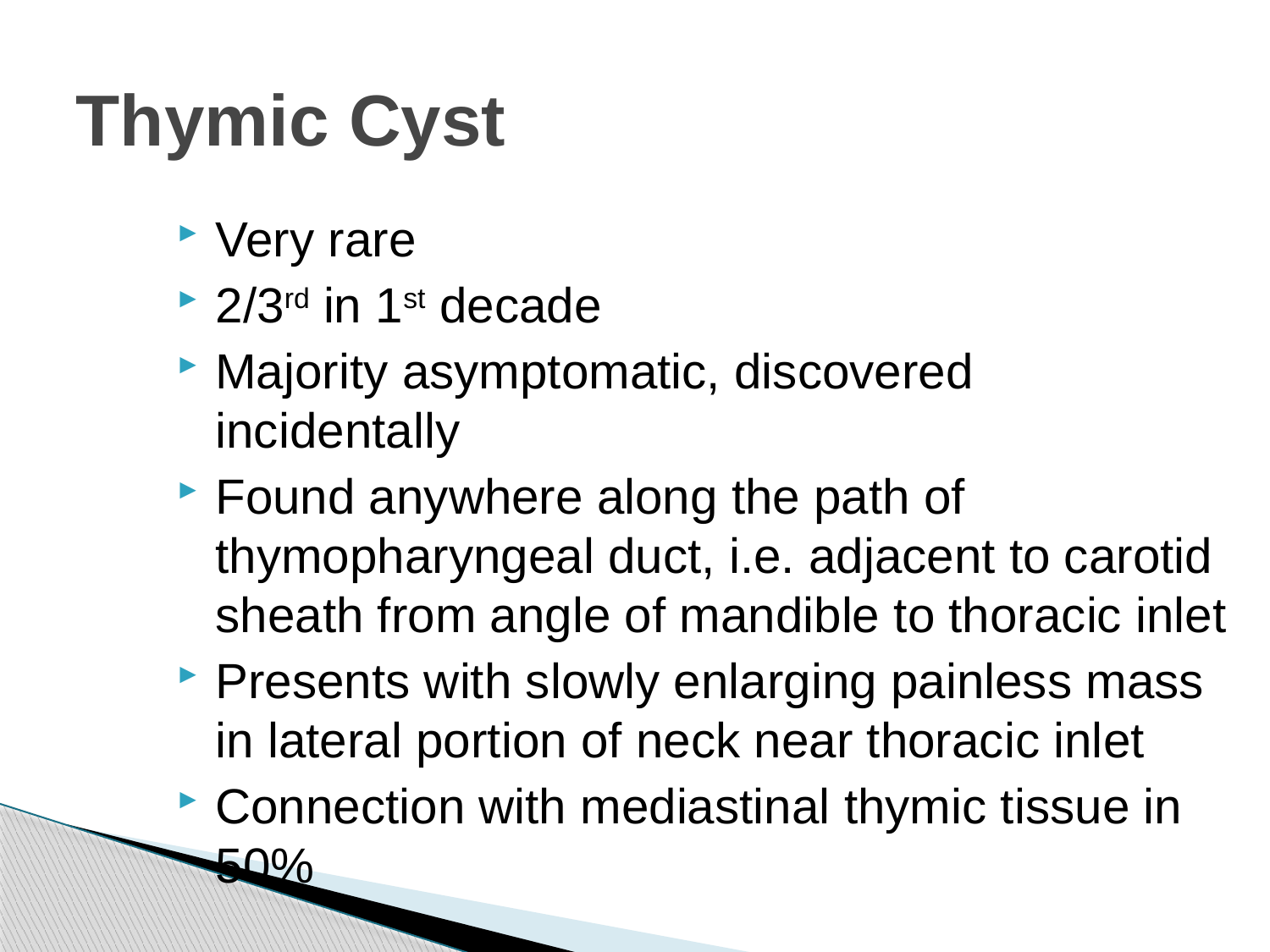

# Thymic Cyst
Very rare
2/3rd in 1st decade
Majority asymptomatic, discovered incidentally
Found anywhere along the path of thymopharyngeal duct, i.e. adjacent to carotid sheath from angle of mandible to thoracic inlet
Presents with slowly enlarging painless mass in lateral portion of neck near thoracic inlet
Connection with mediastinal thymic tissue in 50%